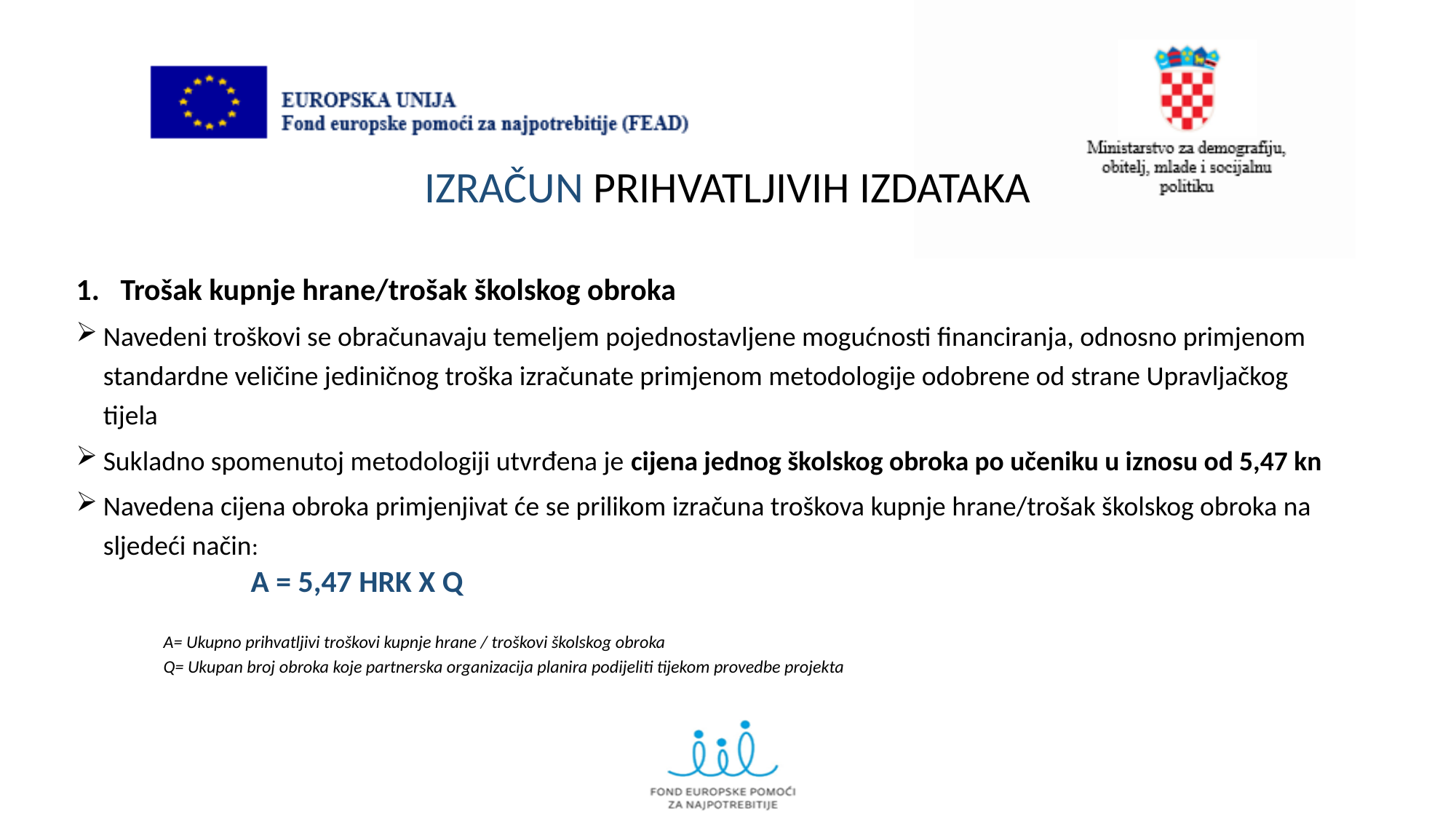

# IZRAČUN PRIHVATLJIVIH IZDATAKA
1.   Trošak kupnje hrane/trošak školskog obroka
Navedeni troškovi se obračunavaju temeljem pojednostavljene mogućnosti financiranja, odnosno primjenom standardne veličine jediničnog troška izračunate primjenom metodologije odobrene od strane Upravljačkog tijela
Sukladno spomenutoj metodologiji utvrđena je cijena jednog školskog obroka po učeniku u iznosu od 5,47 kn
Navedena cijena obroka primjenjivat će se prilikom izračuna troškova kupnje hrane/trošak školskog obroka na sljedeći način:
				A = 5,47 HRK X Q

		A= Ukupno prihvatljivi troškovi kupnje hrane / troškovi školskog obroka
		Q= Ukupan broj obroka koje partnerska organizacija planira podijeliti tijekom provedbe projekta